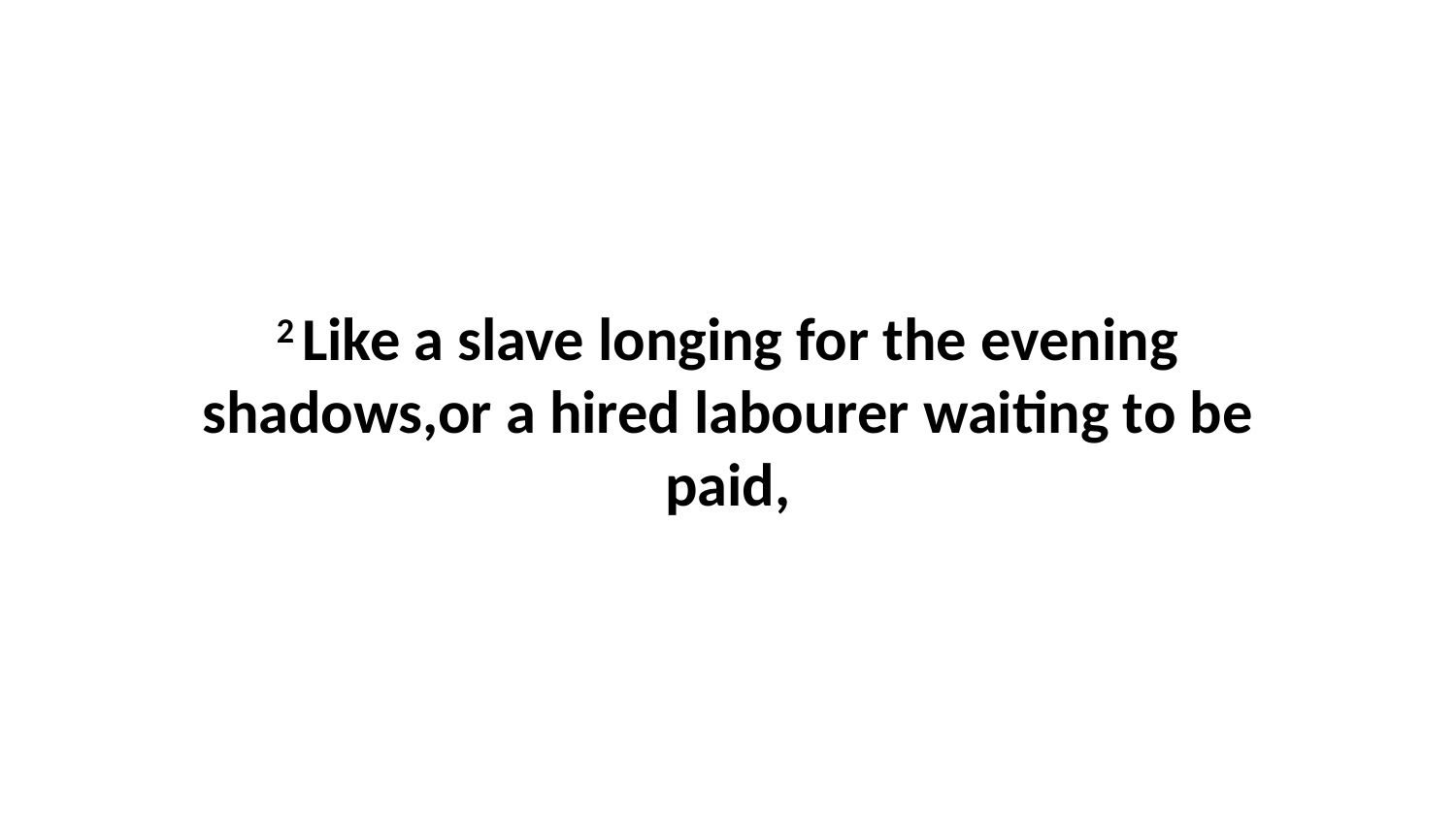

2 Like a slave longing for the evening shadows,or a hired labourer waiting to be paid,